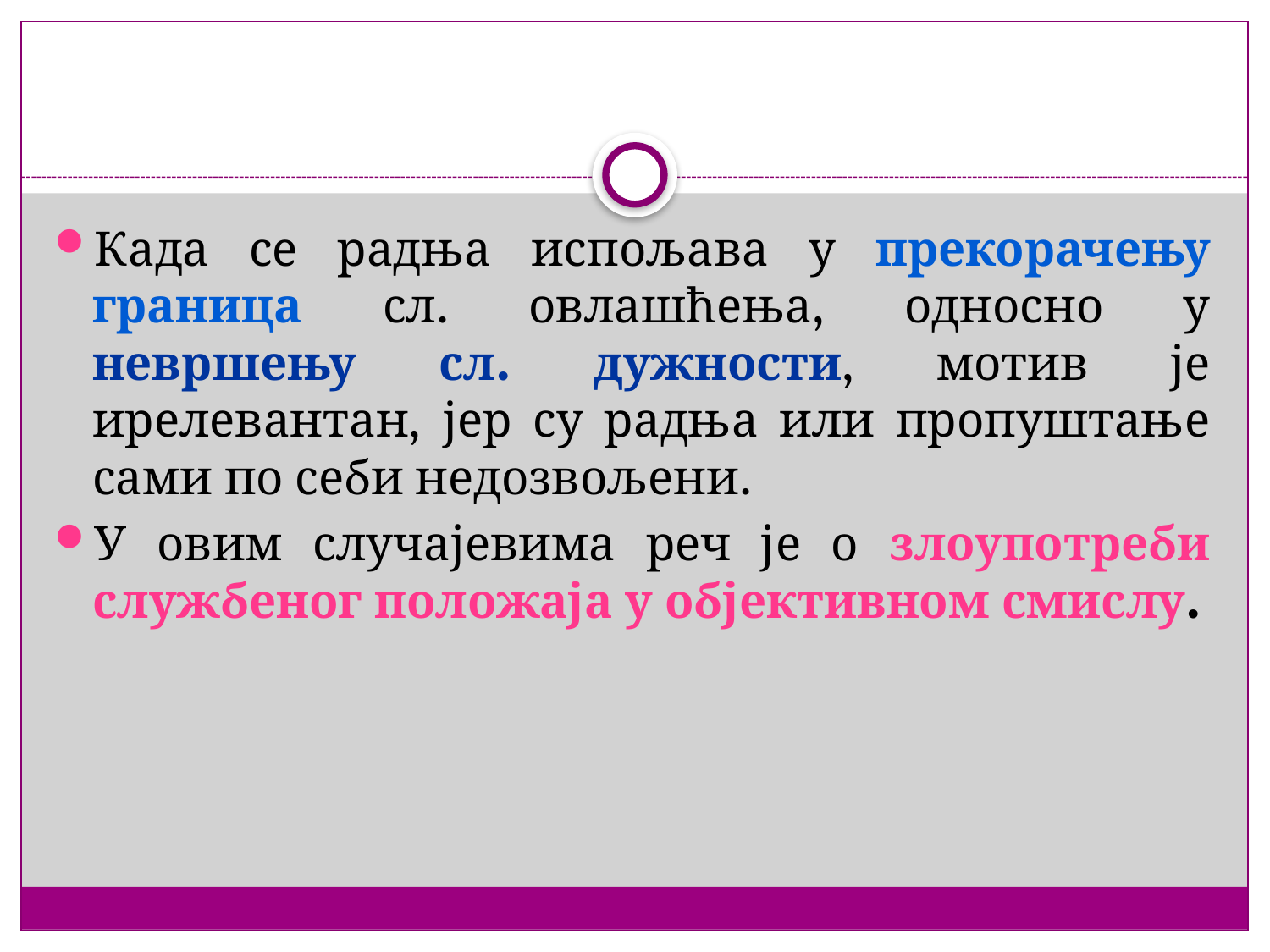

#
Када се радња испољава у прекорачењу граница сл. овлашћења, односно у невршењу сл. дужности, мотив је ирелевантан, јер су радња или пропуштање сами по себи недозвољени.
У овим случајевима реч је о злоупотреби службеног положаја у објективном смислу.